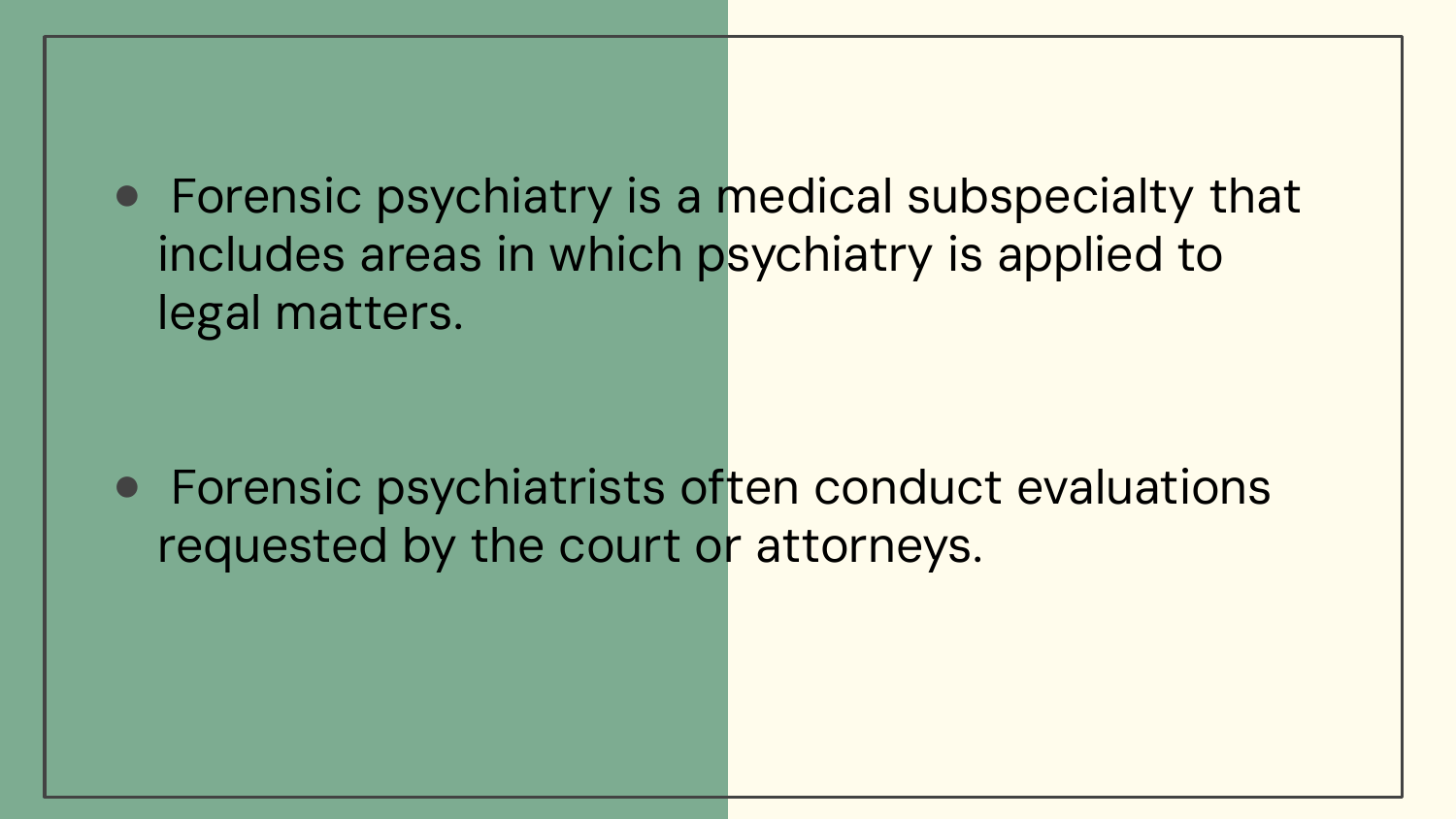

Forensic psychiatry is a medical subspecialty that includes areas in which psychiatry is applied to legal matters.

 Forensic psychiatrists often conduct evaluations requested by the court or attorneys.